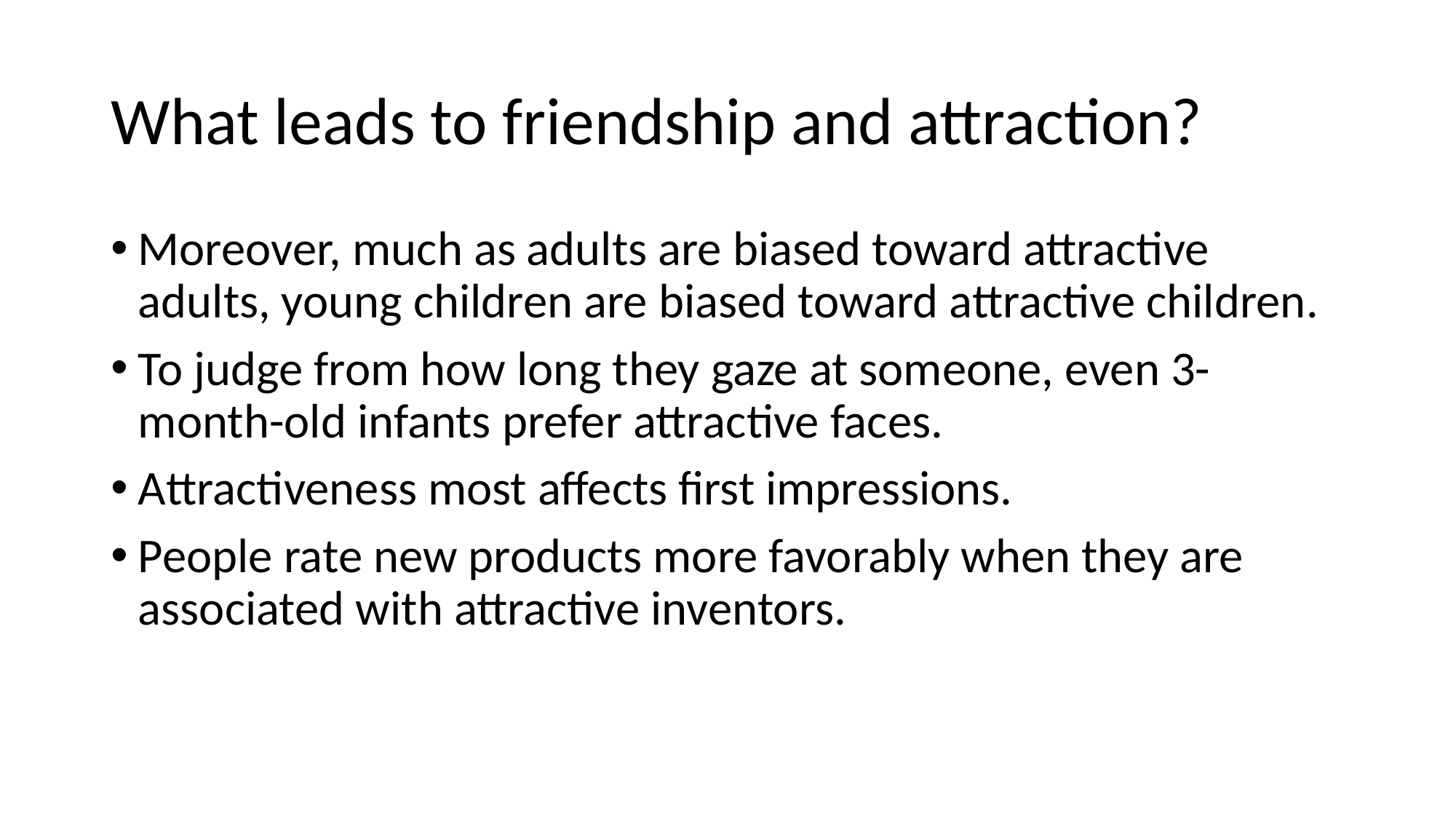

# What leads to friendship and attraction?
Moreover, much as adults are biased toward attractive adults, young children are biased toward attractive children.
To judge from how long they gaze at someone, even 3-month-old infants prefer attractive faces.
Attractiveness most affects first impressions.
People rate new products more favorably when they are associated with attractive inventors.